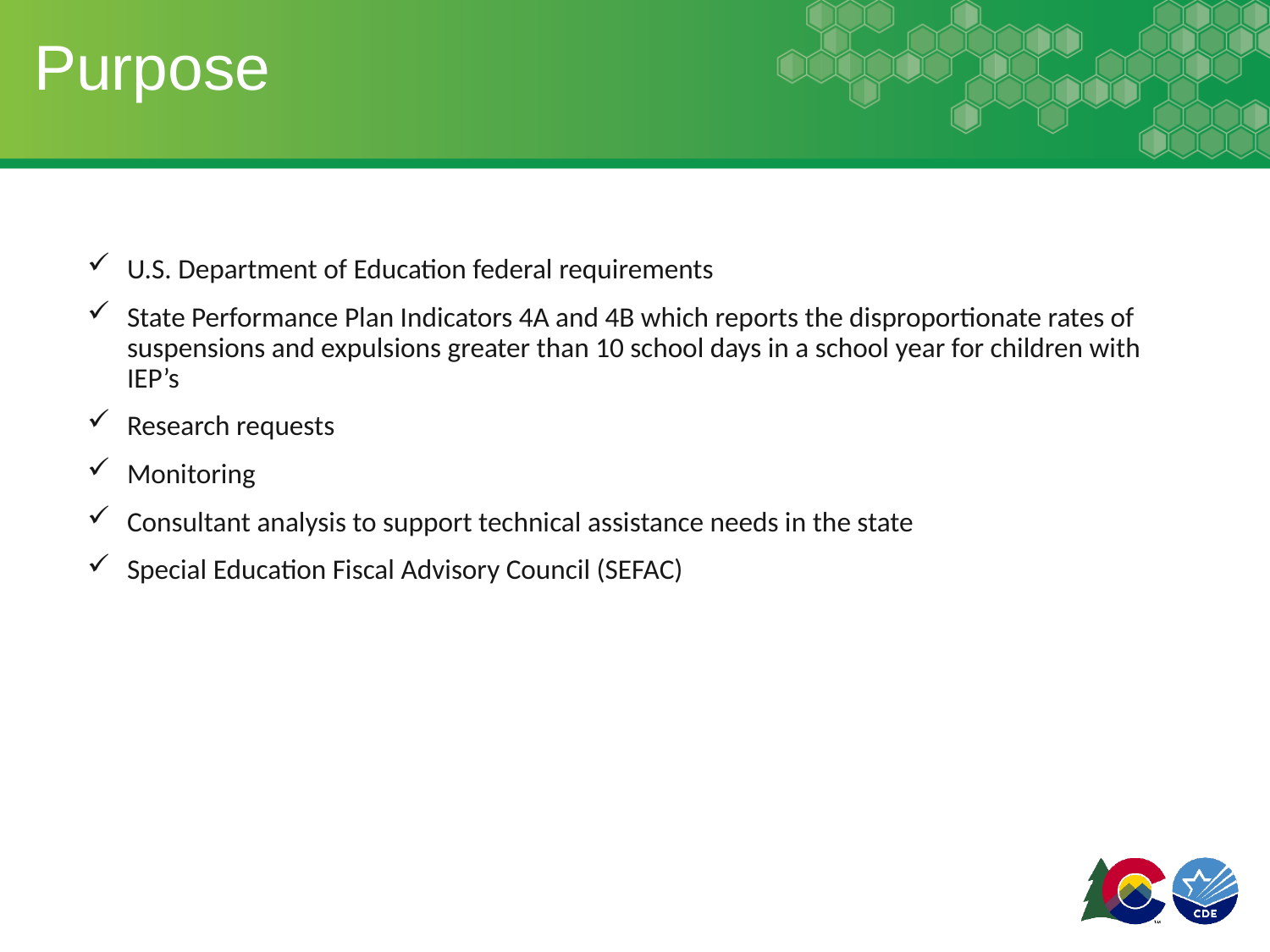

# Purpose

U.S. Department of Education federal requirements
State Performance Plan Indicators 4A and 4B which reports the disproportionate rates of suspensions and expulsions greater than 10 school days in a school year for children with IEP’s
Research requests
Monitoring
Consultant analysis to support technical assistance needs in the state
Special Education Fiscal Advisory Council (SEFAC)